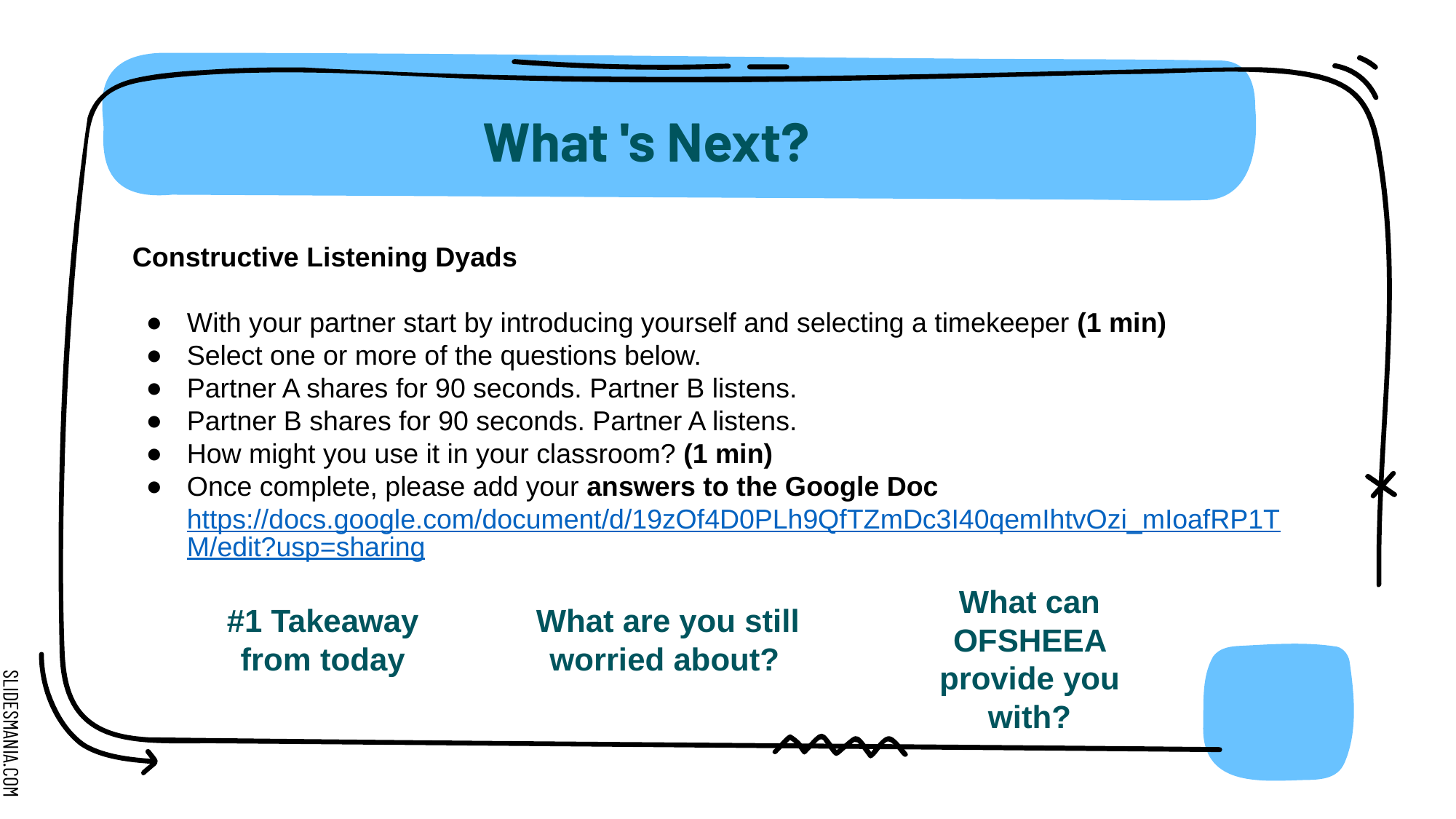

# What 's Next?
Constructive Listening Dyads

With your partner start by introducing yourself and selecting a timekeeper (1 min)
Select one or more of the questions below.
Partner A shares for 90 seconds. Partner B listens.
Partner B shares for 90 seconds. Partner A listens.
How might you use it in your classroom? (1 min)
Once complete, please add your answers to the Google Doc https://docs.google.com/document/d/19zOf4D0PLh9QfTZmDc3I40qemIhtvOzi_mIoafRP1TM/edit?usp=sharing

What can OFSHEEA provide you with?
#1 Takeaway from today
What are you still worried about?